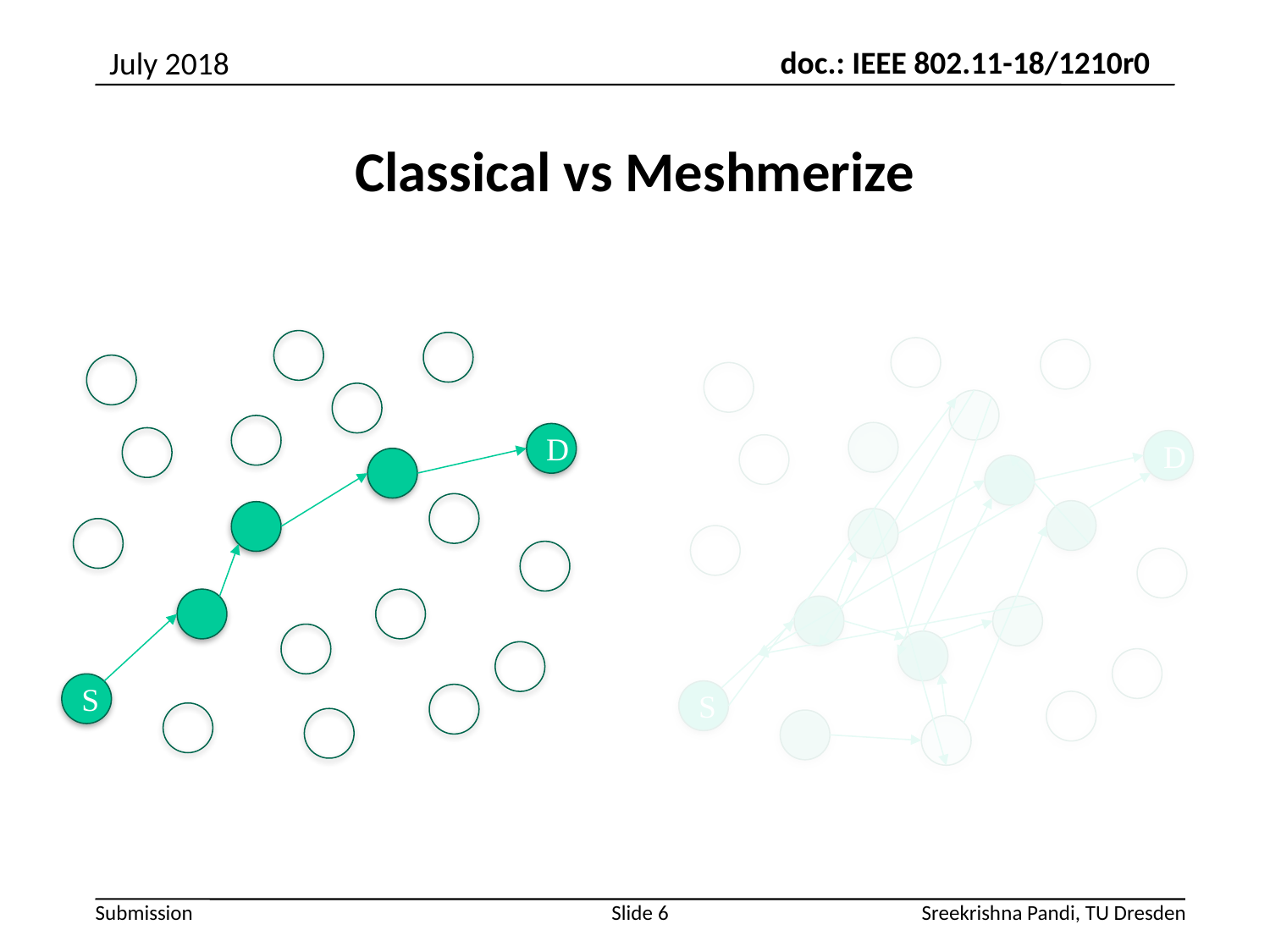

July 2018
# Classical vs Meshmerize

D

D

S
S

Slide 6
Sreekrishna Pandi, TU Dresden